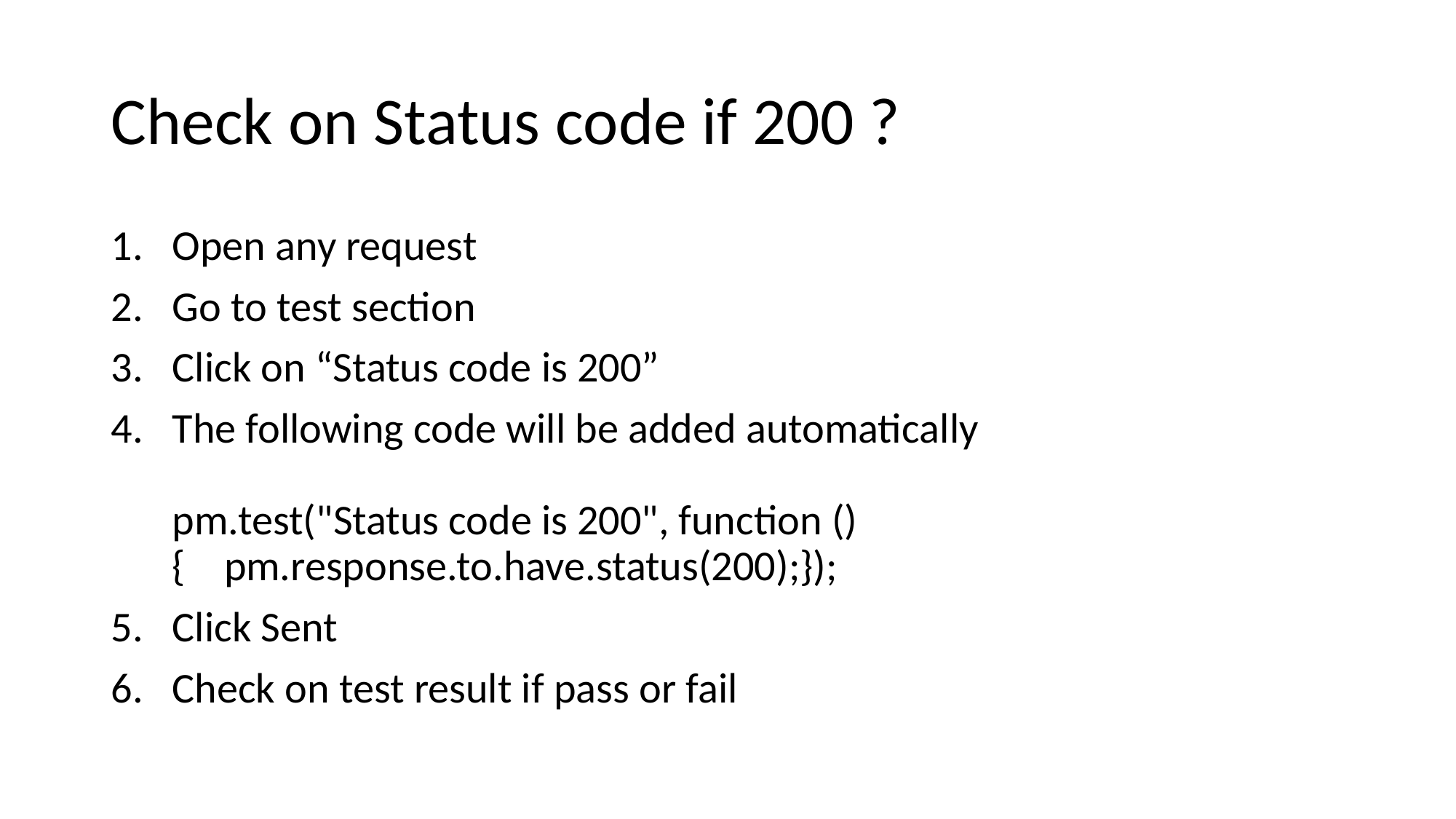

# Check on Status code if 200 ?
Open any request
Go to test section
Click on “Status code is 200”
The following code will be added automatically
pm.test("Status code is 200", function () {    pm.response.to.have.status(200);});
Click Sent
Check on test result if pass or fail